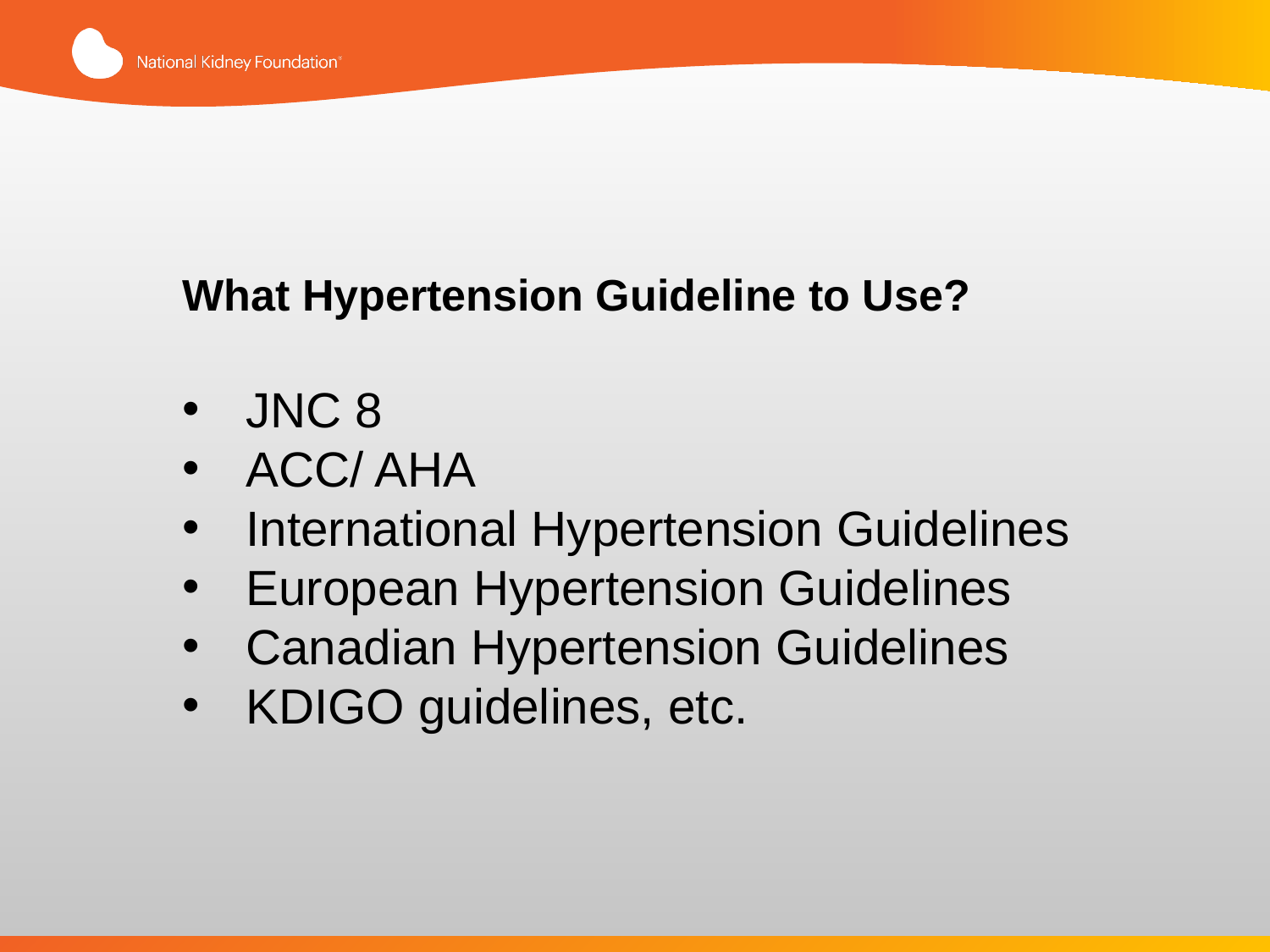

What Hypertension Guideline to Use?

JNC 8
ACC/ AHA
International Hypertension Guidelines
European Hypertension Guidelines
Canadian Hypertension Guidelines
KDIGO guidelines, etc.